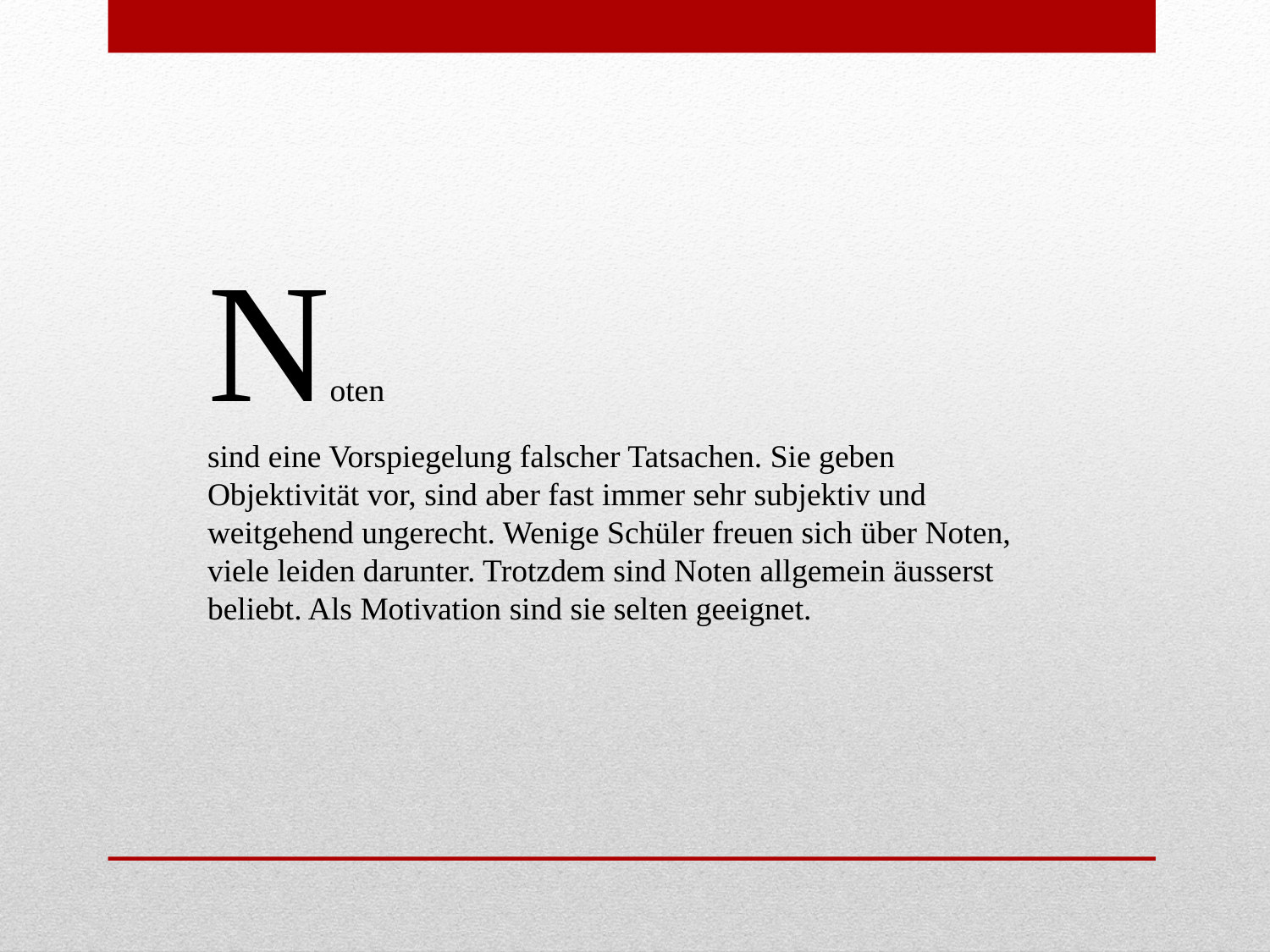

Noten
sind eine Vorspiegelung falscher Tatsachen. Sie geben Objektivität vor, sind aber fast immer sehr subjektiv und weitgehend ungerecht. Wenige Schüler freuen sich über Noten, viele leiden darunter. Trotzdem sind Noten allgemein äusserst beliebt. Als Motivation sind sie selten geeignet.